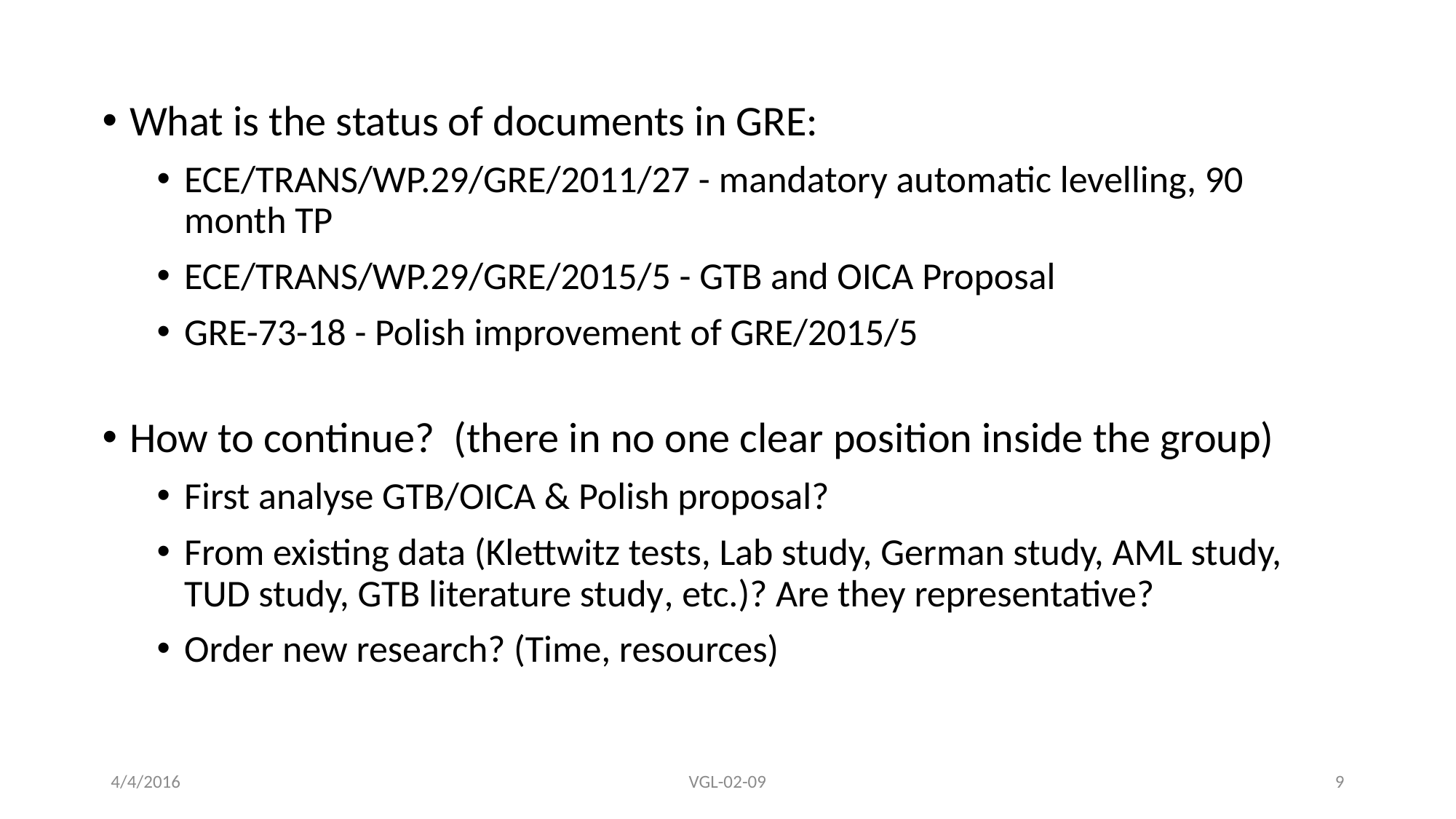

What is the status of documents in GRE:
ECE/TRANS/WP.29/GRE/2011/27 - mandatory automatic levelling, 90 month TP
ECE/TRANS/WP.29/GRE/2015/5 - GTB and OICA Proposal
GRE-73-18 - Polish improvement of GRE/2015/5

How to continue?  (there in no one clear position inside the group)
First analyse GTB/OICA & Polish proposal?
From existing data (Klettwitz tests, Lab study, German study, AML study, TUD study, GTB literature study, etc.)? Are they representative?
Order new research? (Time, resources)

4/4/2016
VGL-02-09
9